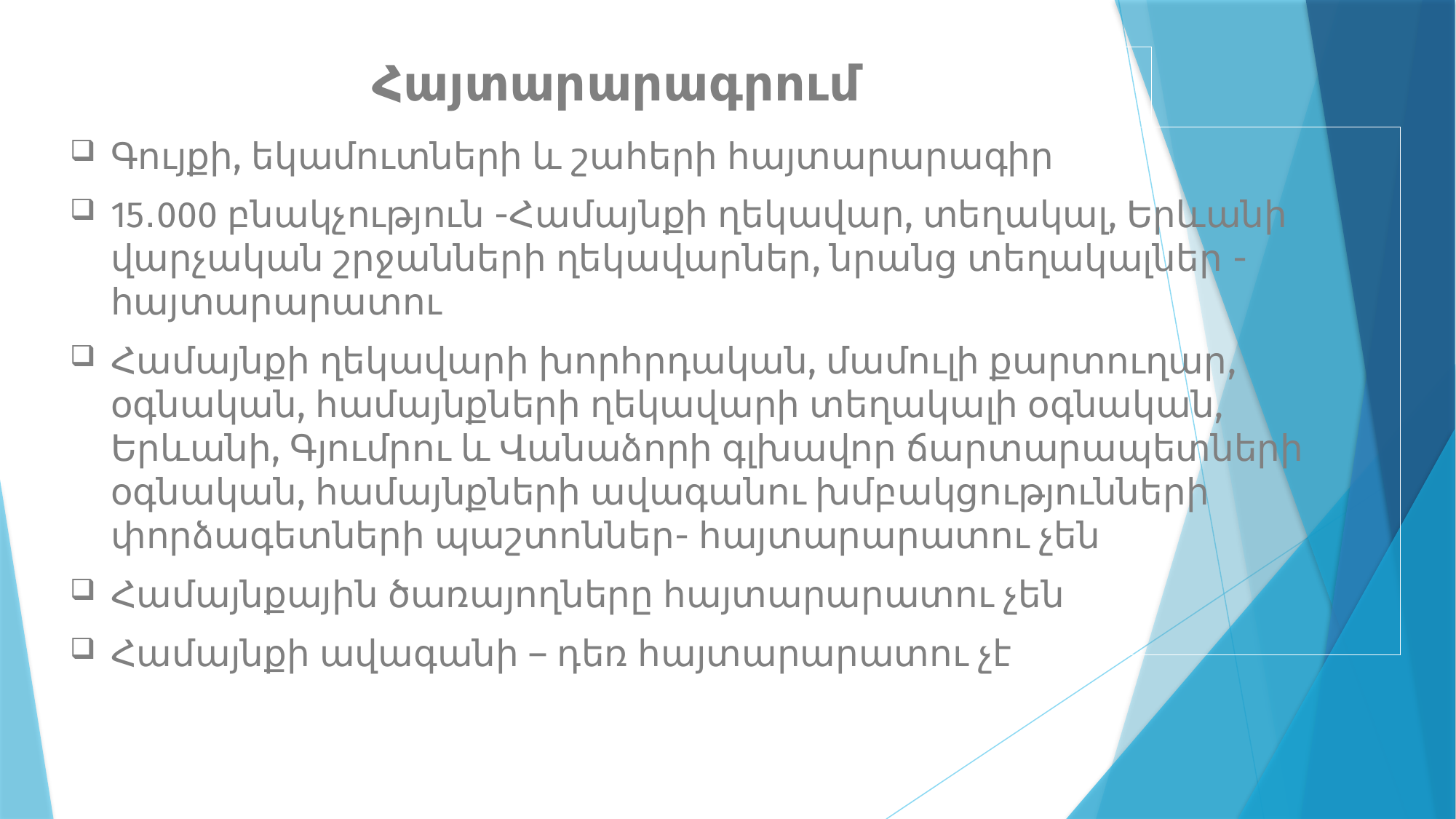

# Հայտարարագրում
Գույքի, եկամուտների և շահերի հայտարարագիր
15․000 բնակչություն -Համայնքի ղեկավար, տեղակալ, Երևանի վարչական շրջանների ղեկավարներ, նրանց տեղակալներ - հայտարարատու
Համայնքի ղեկավարի խորհրդական, մամուլի քարտուղար, օգնական, համայնքների ղեկավարի տեղակալի օգնական, Երևանի, Գյումրու և Վանաձորի գլխավոր ճարտարապետների օգնական, համայնքների ավագանու խմբակցությունների փորձագետների պաշտոններ- հայտարարատու չեն
Համայնքային ծառայողները հայտարարատու չեն
Համայնքի ավագանի – դեռ հայտարարատու չէ